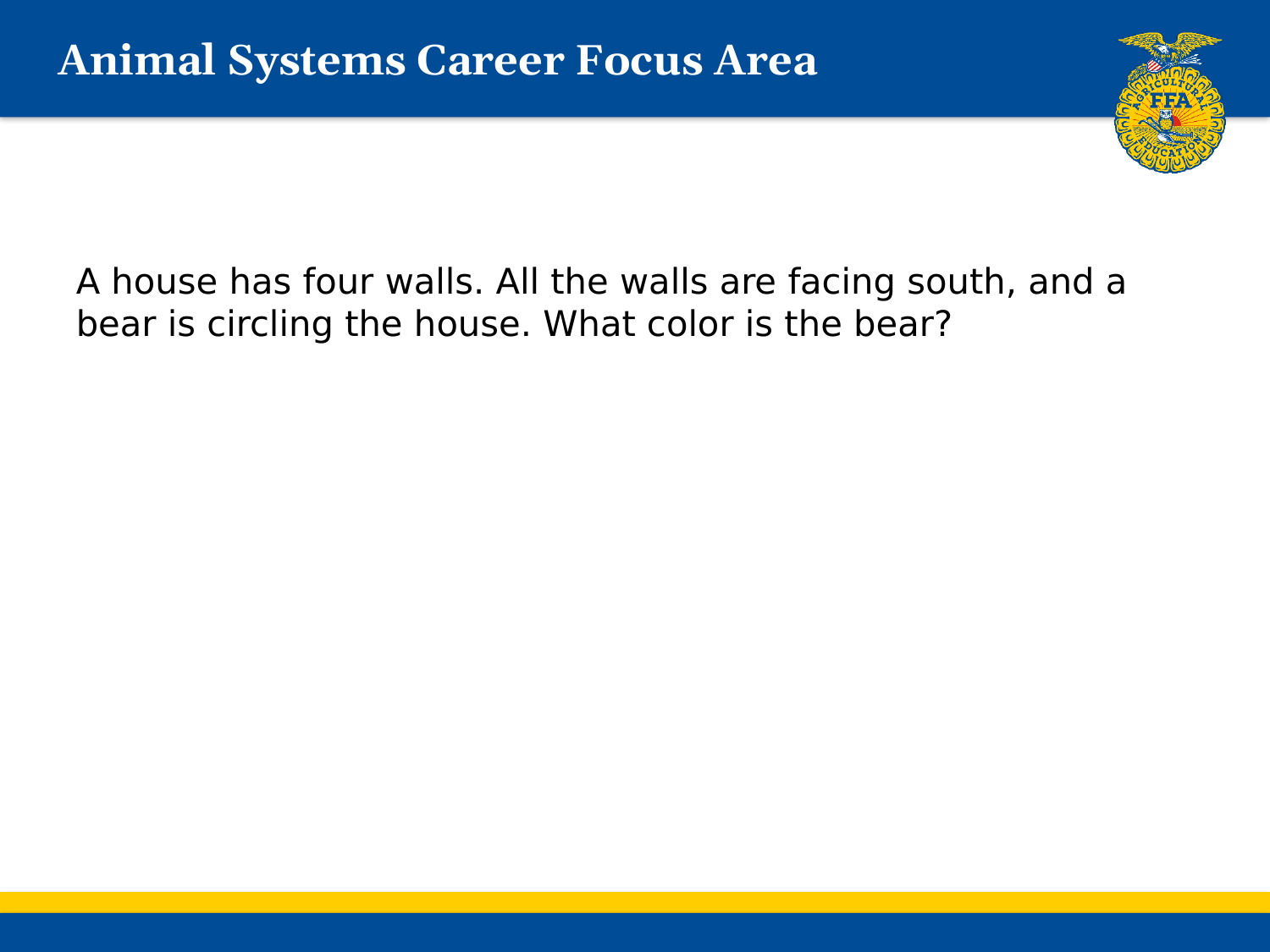

# Animal Systems Career Focus Area
A house has four walls. All the walls are facing south, and a bear is circling the house. What color is the bear?